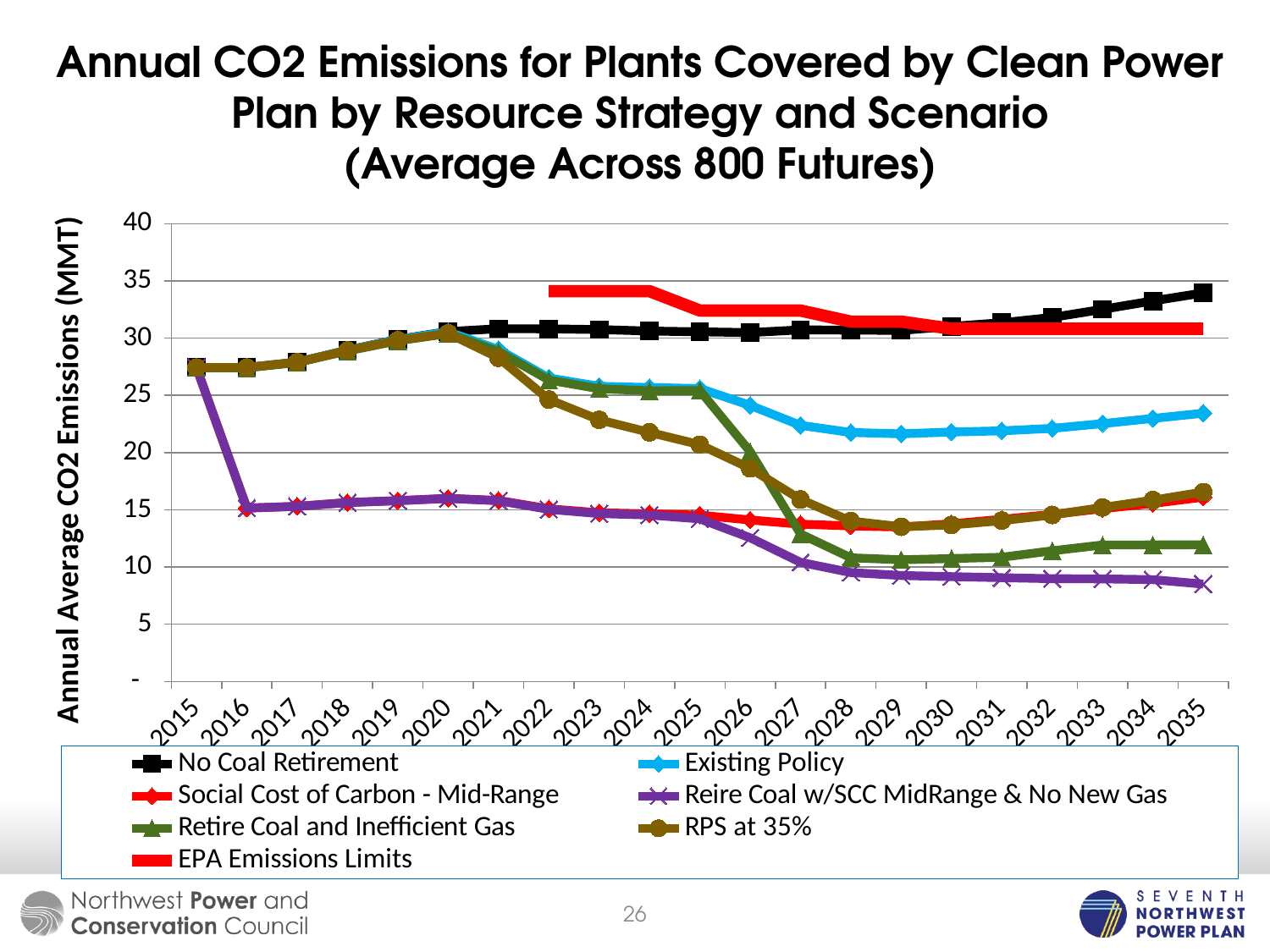

# Annual CO2 Emissions for Plants Covered by Clean Power Plan by Resource Strategy and Scenario (Average Across 800 Futures)

### Chart

| Category | No Coal Retirement | Existing Policy | Social Cost of Carbon - Mid-Range | Reire Coal w/SCC MidRange & No New Gas | Retire Coal and Inefficient Gas | RPS at 35% | EPA Emissions Limits |
|---|---|---|---|---|---|---|---|
| 2015 | 27.4325 | 27.4325 | 27.4325 | 27.4325 | 27.4325 | 27.4325 | None |
| 2016 | 27.43625 | 27.4325 | 15.15375 | 15.15375 | 27.415 | 27.43625 | None |
| 2017 | 27.9025 | 27.90625 | 15.305 | 15.30125 | 27.87375 | 27.90375 | None |
| 2018 | 28.9475 | 28.9425 | 15.635 | 15.63375 | 28.88125 | 28.9275 | None |
| 2019 | 29.89875 | 29.88375 | 15.805 | 15.79875 | 29.775 | 29.815 | None |
| 2020 | 30.57875 | 30.55375 | 16.00375 | 15.99375 | 30.3975 | 30.4225 | None |
| 2021 | 30.825 | 29.0125 | 15.82125 | 15.7925 | 28.835 | 28.28875 | None |
| 2022 | 30.8175 | 26.525 | 15.08625 | 15.0375 | 26.34 | 24.635 | 34.112130998820646 |
| 2023 | 30.75375 | 25.79625 | 14.74375 | 14.67 | 25.58125 | 22.86625 | 34.112130998820646 |
| 2024 | 30.6275 | 25.69125 | 14.65125 | 14.545 | 25.405 | 21.77 | 34.112130998820646 |
| 2025 | 30.55375 | 25.59875 | 14.53375 | 14.2075 | 25.42 | 20.695 | 32.415191871541325 |
| 2026 | 30.49 | 24.1275 | 14.1125 | 12.55875 | 20.08625 | 18.6225 | 32.415191871541325 |
| 2027 | 30.72625 | 22.38625 | 13.74625 | 10.41 | 12.895 | 15.90625 | 32.415191871541325 |
| 2028 | 30.70625 | 21.75875 | 13.59125 | 9.51625 | 10.80375 | 14.01125 | 31.446262360518915 |
| 2029 | 30.68 | 21.64 | 13.495 | 9.2575 | 10.63375 | 13.52125 | 31.446262360518915 |
| 2030 | 31.03 | 21.7975 | 13.77625 | 9.155 | 10.73875 | 13.675 | 30.82793794792707 |
| 2031 | 31.34875 | 21.905 | 14.1675 | 9.065 | 10.8525 | 14.05625 | 30.82793794792707 |
| 2032 | 31.8125 | 22.11875 | 14.59875 | 8.97875 | 11.415 | 14.5475 | 30.82793794792707 |
| 2033 | 32.52125 | 22.53375 | 15.105 | 8.96125 | 11.92625 | 15.20875 | 30.82793794792707 |
| 2034 | 33.25875 | 22.9875 | 15.56 | 8.89375 | 11.93 | 15.84375 | 30.82793794792707 |
| 2035 | 33.9525 | 23.4425 | 16.11 | 8.50625 | 11.94125 | 16.5525 | 30.82793794792707 |
26